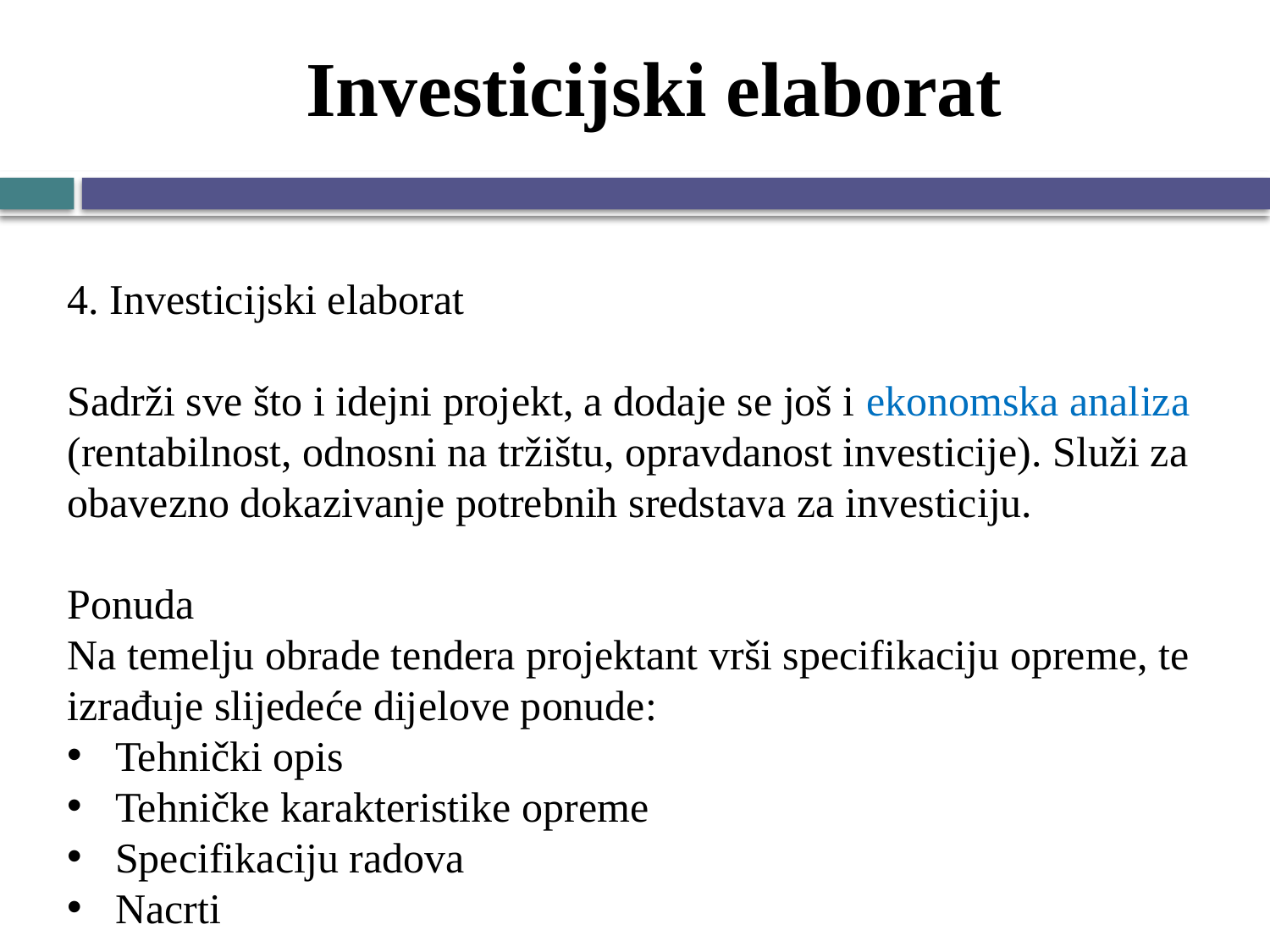

# Investicijski elaborat
4. Investicijski elaborat

Sadrži sve što i idejni projekt, a dodaje se još i ekonomska analiza (rentabilnost, odnosni na tržištu, opravdanost investicije). Služi za obavezno dokazivanje potrebnih sredstava za investiciju.

Ponuda
Na temelju obrade tendera projektant vrši specifikaciju opreme, te izrađuje slijedeće dijelove ponude:
Tehnički opis
Tehničke karakteristike opreme
Specifikaciju radova
Nacrti